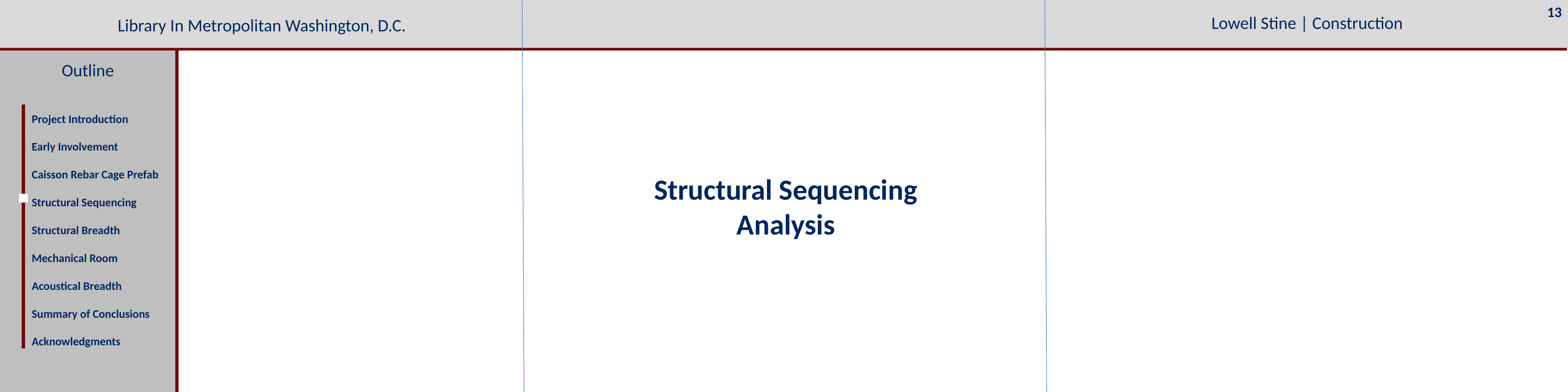

13
Lowell Stine | Construction
Library In Metropolitan Washington, D.C.

Outline

Project Introduction
Early Involvement
Caisson Rebar Cage Prefab Structural Sequencing
Structural Breadth
Mechanical Room
Acoustical Breadth
Summary of Conclusions
Acknowledgments

Structural Sequencing
Analysis